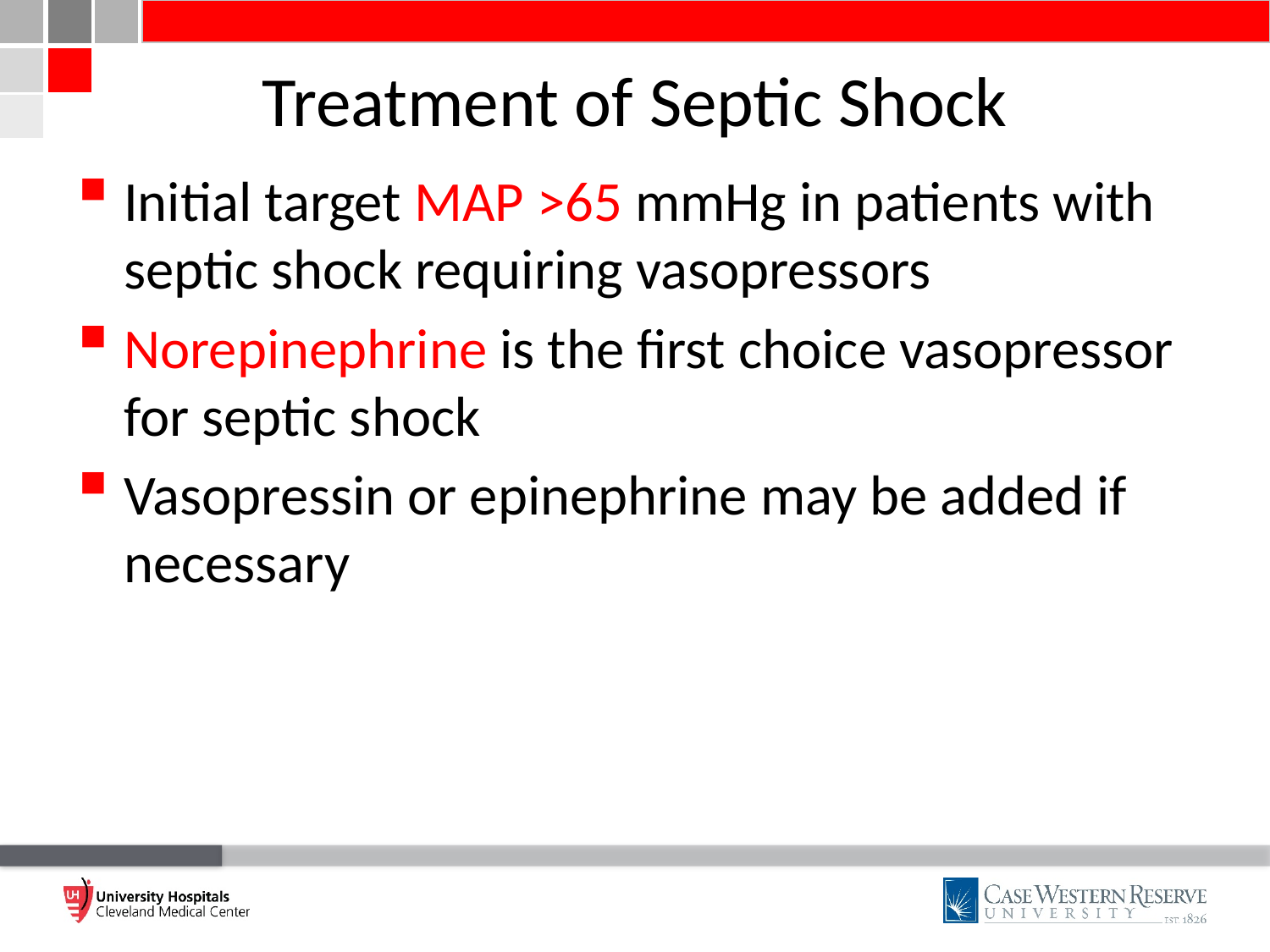

# Treatment of Septic Shock
Initial target MAP >65 mmHg in patients with septic shock requiring vasopressors
Norepinephrine is the first choice vasopressor for septic shock
Vasopressin or epinephrine may be added if necessary